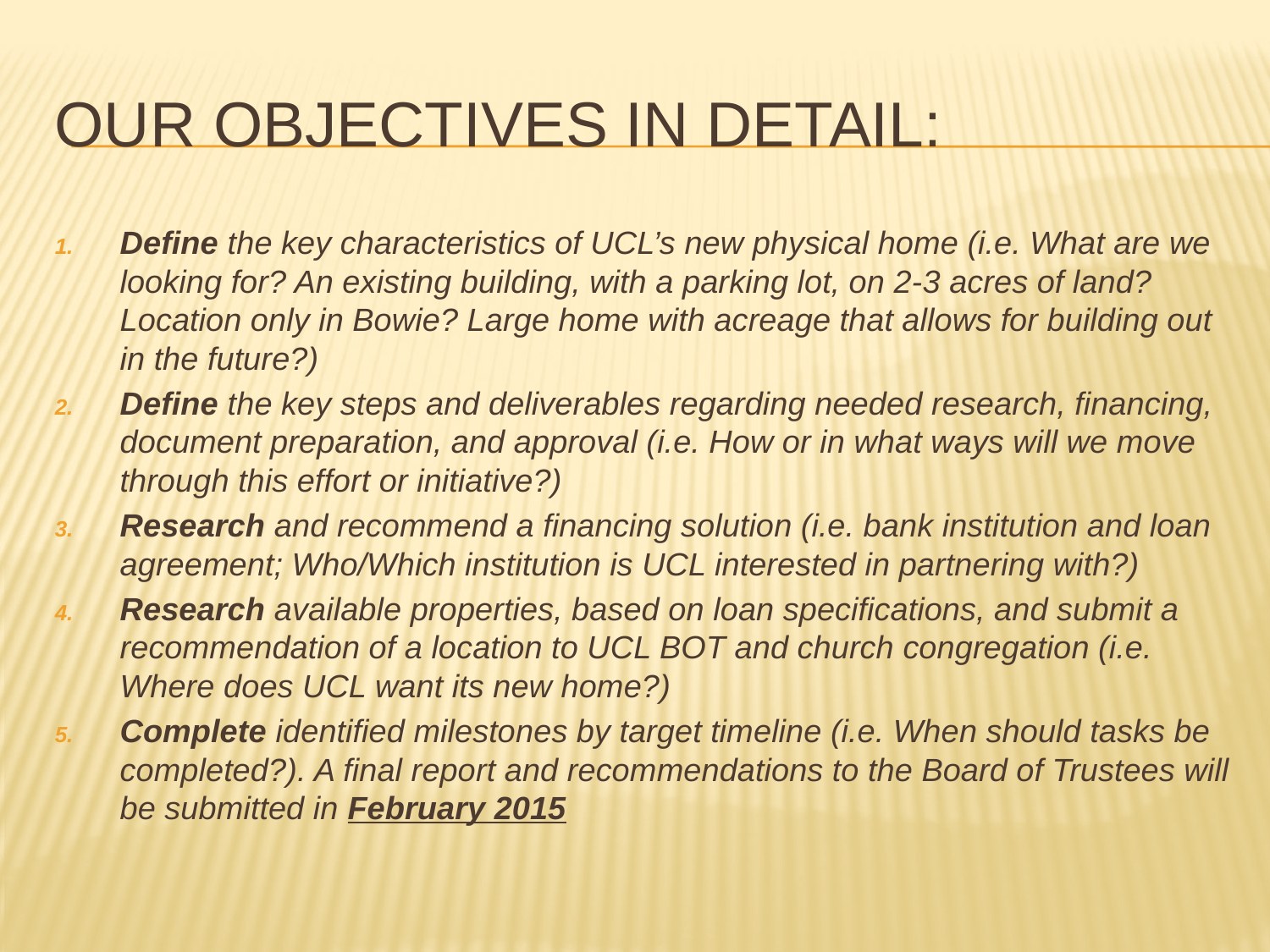

# Our Objectives in detail:
Define the key characteristics of UCL’s new physical home (i.e. What are we looking for? An existing building, with a parking lot, on 2-3 acres of land? Location only in Bowie? Large home with acreage that allows for building out in the future?)
Define the key steps and deliverables regarding needed research, financing, document preparation, and approval (i.e. How or in what ways will we move through this effort or initiative?)
Research and recommend a financing solution (i.e. bank institution and loan agreement; Who/Which institution is UCL interested in partnering with?)
Research available properties, based on loan specifications, and submit a recommendation of a location to UCL BOT and church congregation (i.e. Where does UCL want its new home?)
Complete identified milestones by target timeline (i.e. When should tasks be completed?). A final report and recommendations to the Board of Trustees will be submitted in February 2015